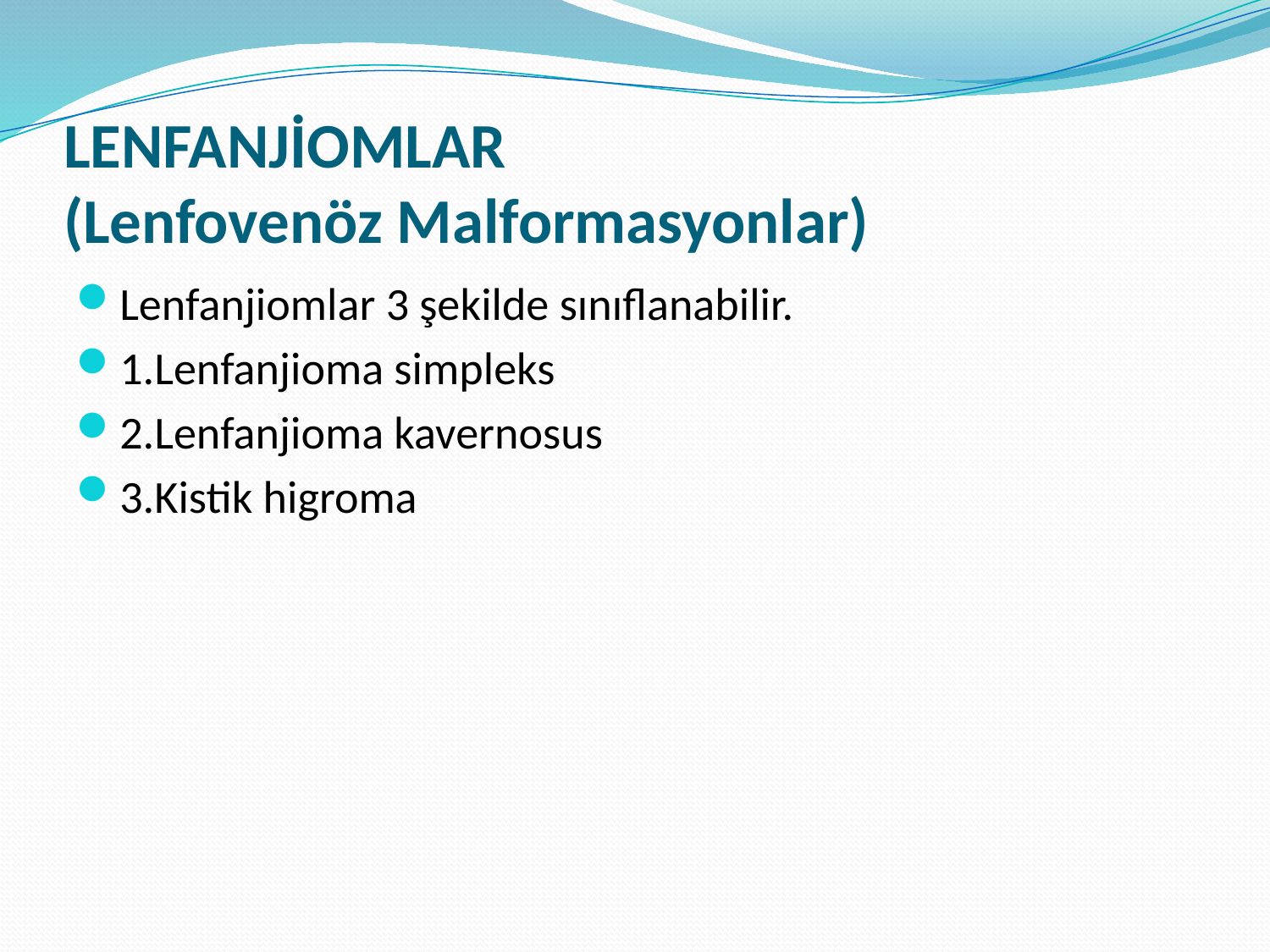

# LENFANJİOMLAR (Lenfovenöz Malformasyonlar)
Lenfanjiomlar 3 şekilde sınıflanabilir.
1.Lenfanjioma simpleks
2.Lenfanjioma kavernosus
3.Kistik higroma